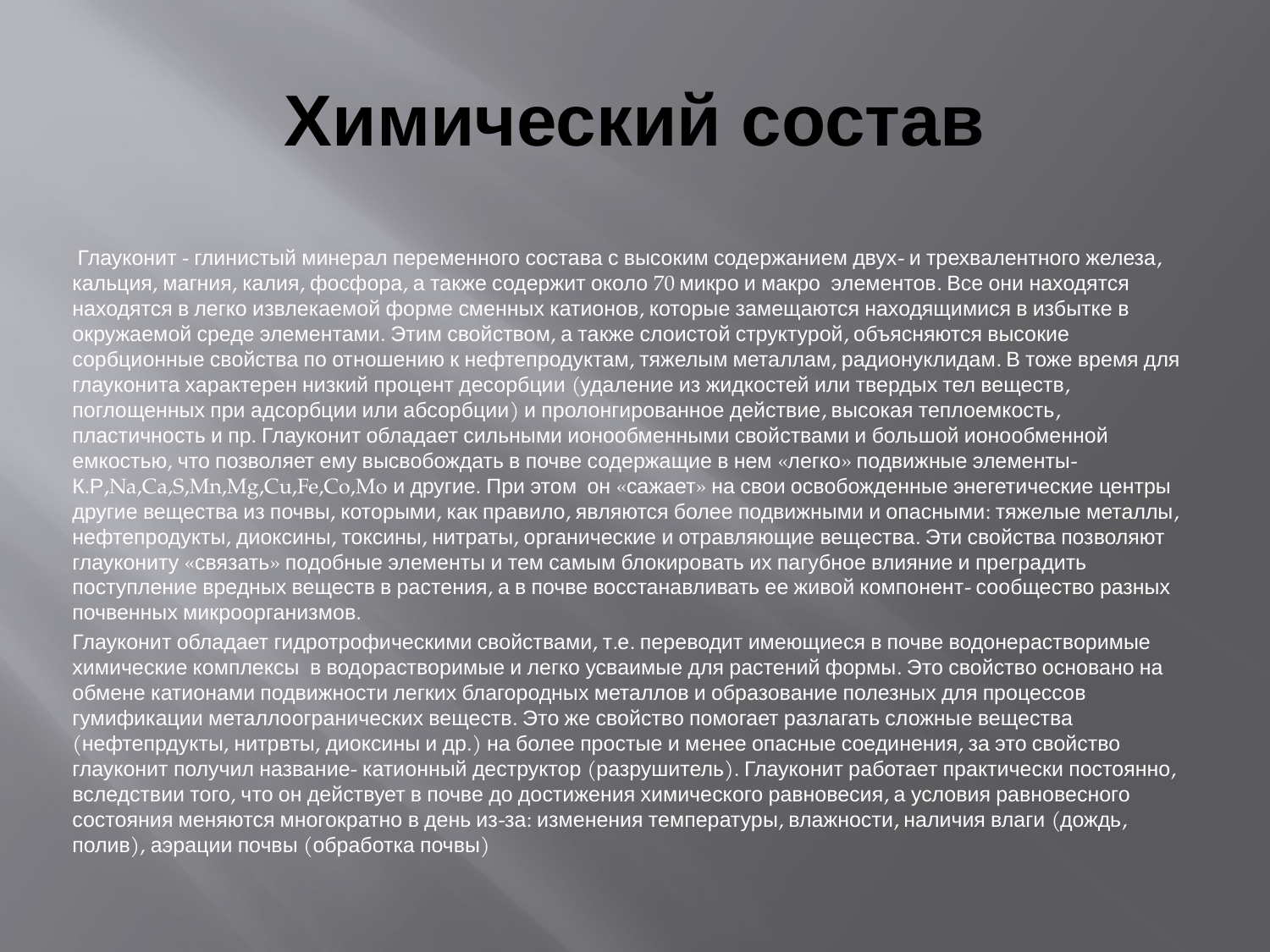

# Химический состав
 Глауконит - глинистый минерал переменного состава с высоким содержанием двух- и трехвалентного железа, кальция, магния, калия, фосфора, а также содержит около 70 микро и макро  элементов. Все они находятся  находятся в легко извлекаемой форме сменных катионов, которые замещаются находящимися в избытке в окружаемой среде элементами. Этим свойством, а также слоистой структурой, объясняются высокие сорбционные свойства по отношению к нефтепродуктам, тяжелым металлам, радионуклидам. В тоже время для глауконита характерен низкий процент десорбции (удаление из жидкостей или твердых тел веществ, поглощенных при адсорбции или абсорбции) и пролонгированное действие, высокая теплоемкость, пластичность и пр. Глауконит обладает сильными ионообменными свойствами и большой ионообменной емкостью, что позволяет ему высвобождать в почве содержащие в нем «легко» подвижные элементы-К.Р,Na,Ca,S,Mn,Mg,Cu,Fe,Co,Mo и другие. При этом  он «сажает» на свои освобожденные энегетические центры другие вещества из почвы, которыми, как правило, являются более подвижными и опасными: тяжелые металлы, нефтепродукты, диоксины, токсины, нитраты, органические и отравляющие вещества. Эти свойства позволяют глаукониту «связать» подобные элементы и тем самым блокировать их пагубное влияние и преградить поступление вредных веществ в растения, а в почве восстанавливать ее живой компонент- сообщество разных почвенных микроорганизмов.
Глауконит обладает гидротрофическими свойствами, т.е. переводит имеющиеся в почве водонерастворимые  химические комплексы  в водорастворимые и легко усваимые для растений формы. Это свойство основано на обмене катионами подвижности легких благородных металлов и образование полезных для процессов гумификации металлоогранических веществ. Это же свойство помогает разлагать сложные вещества (нефтепрдукты, нитрвты, диоксины и др.) на более простые и менее опасные соединения, за это свойство глауконит получил название- катионный деструктор (разрушитель). Глауконит работает практически постоянно, вследствии того, что он действует в почве до достижения химического равновесия, а условия равновесного состояния меняются многократно в день из-за: изменения температуры, влажности, наличия влаги (дождь, полив), аэрации почвы (обработка почвы)